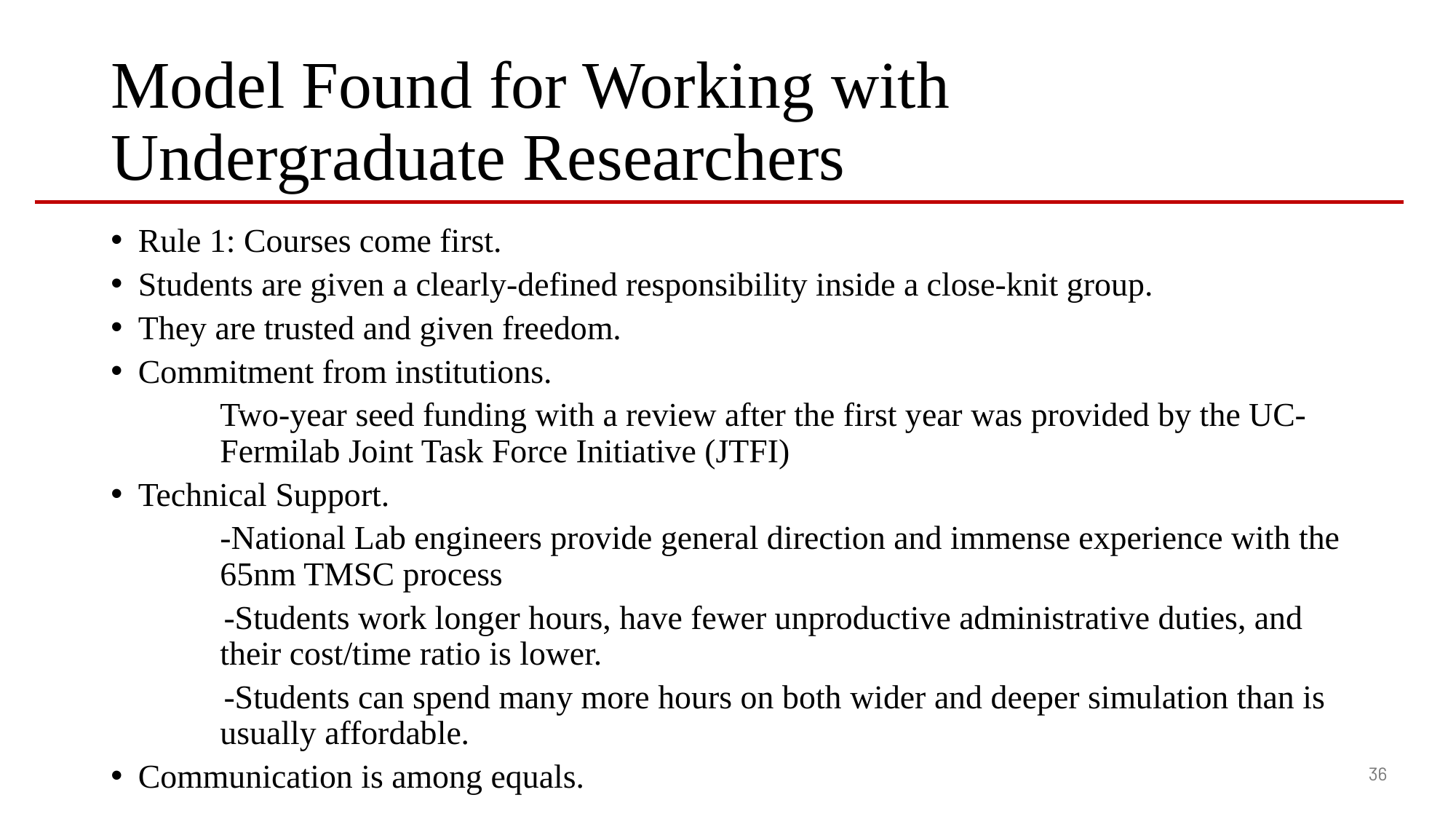

# Model Found for Working with Undergraduate Researchers
Rule 1: Courses come first.
Students are given a clearly-defined responsibility inside a close-knit group.
They are trusted and given freedom.
Commitment from institutions.
	Two-year seed funding with a review after the first year was provided by the UC-Fermilab Joint Task Force Initiative (JTFI)
Technical Support.
	-National Lab engineers provide general direction and immense experience with the 65nm TMSC process
       -Students work longer hours, have fewer unproductive administrative duties, and their cost/time ratio is lower.
       -Students can spend many more hours on both wider and deeper simulation than is usually affordable.
Communication is among equals.
36